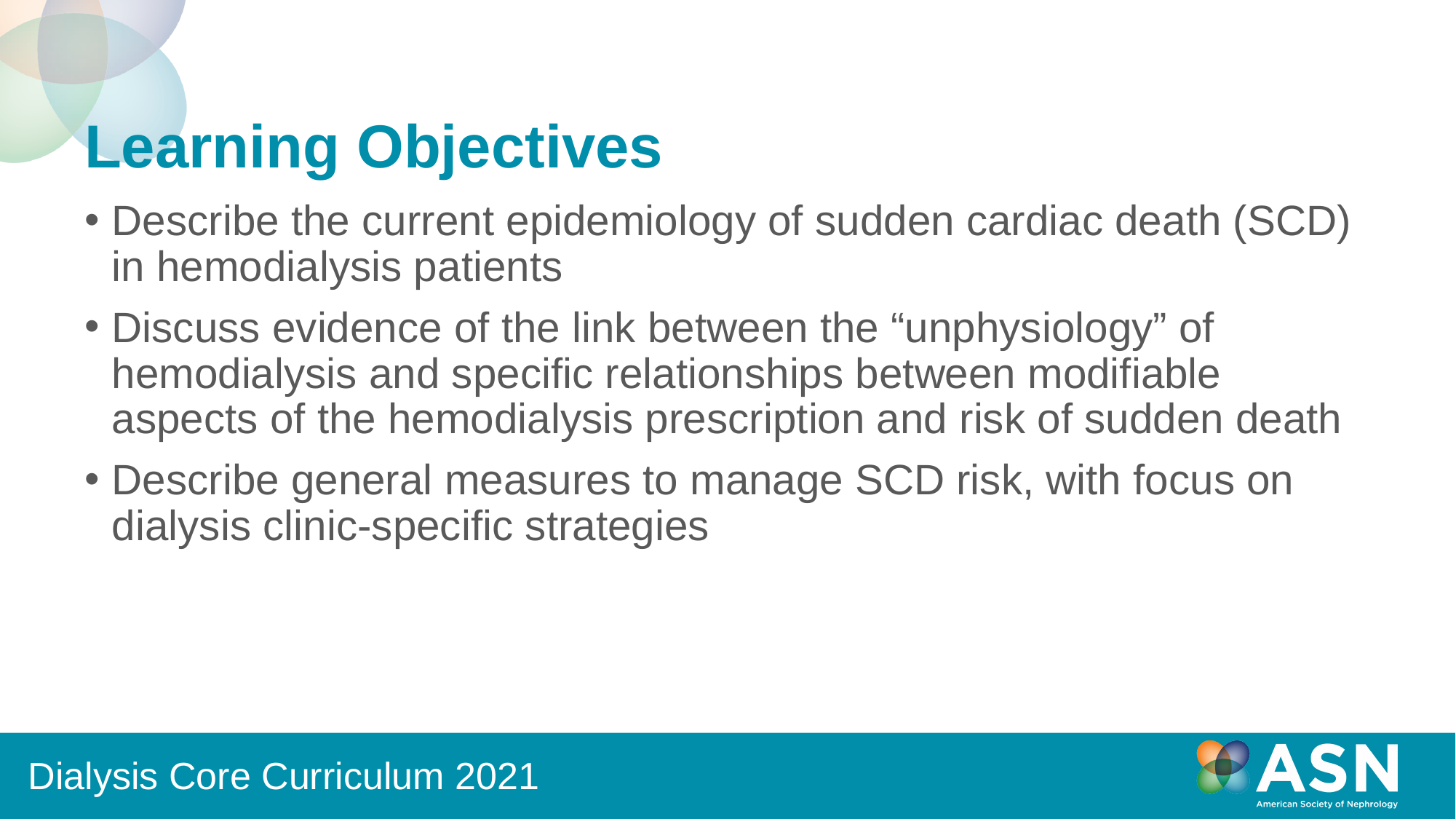

# Learning Objectives
Describe the current epidemiology of sudden cardiac death (SCD) in hemodialysis patients
Discuss evidence of the link between the “unphysiology” of hemodialysis and specific relationships between modifiable aspects of the hemodialysis prescription and risk of sudden death
Describe general measures to manage SCD risk, with focus on dialysis clinic-specific strategies

Dialysis Core Curriculum 2021